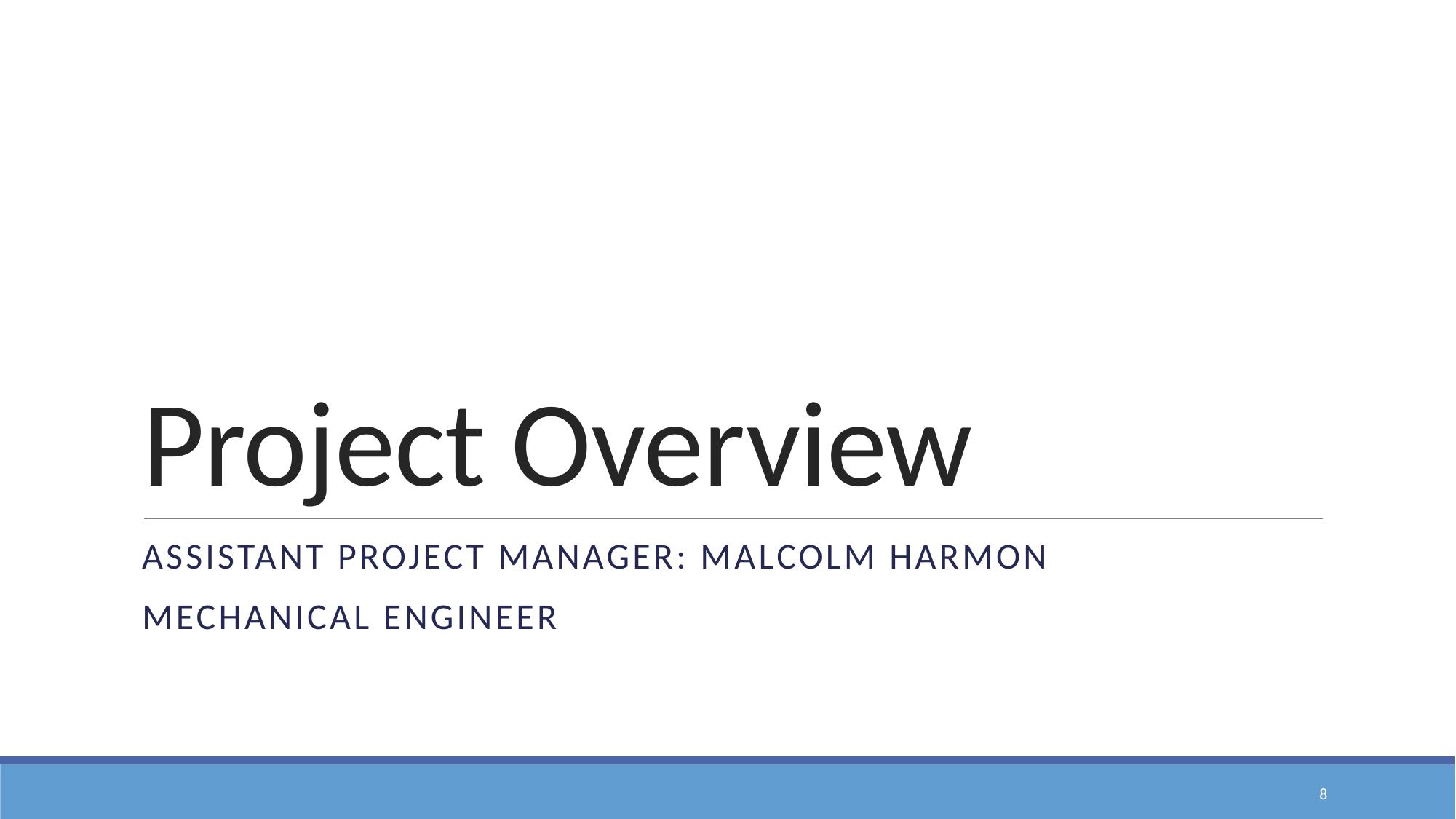

# Project Overview
Assistant project manager: Malcolm harmon
Mechanical engineer
8